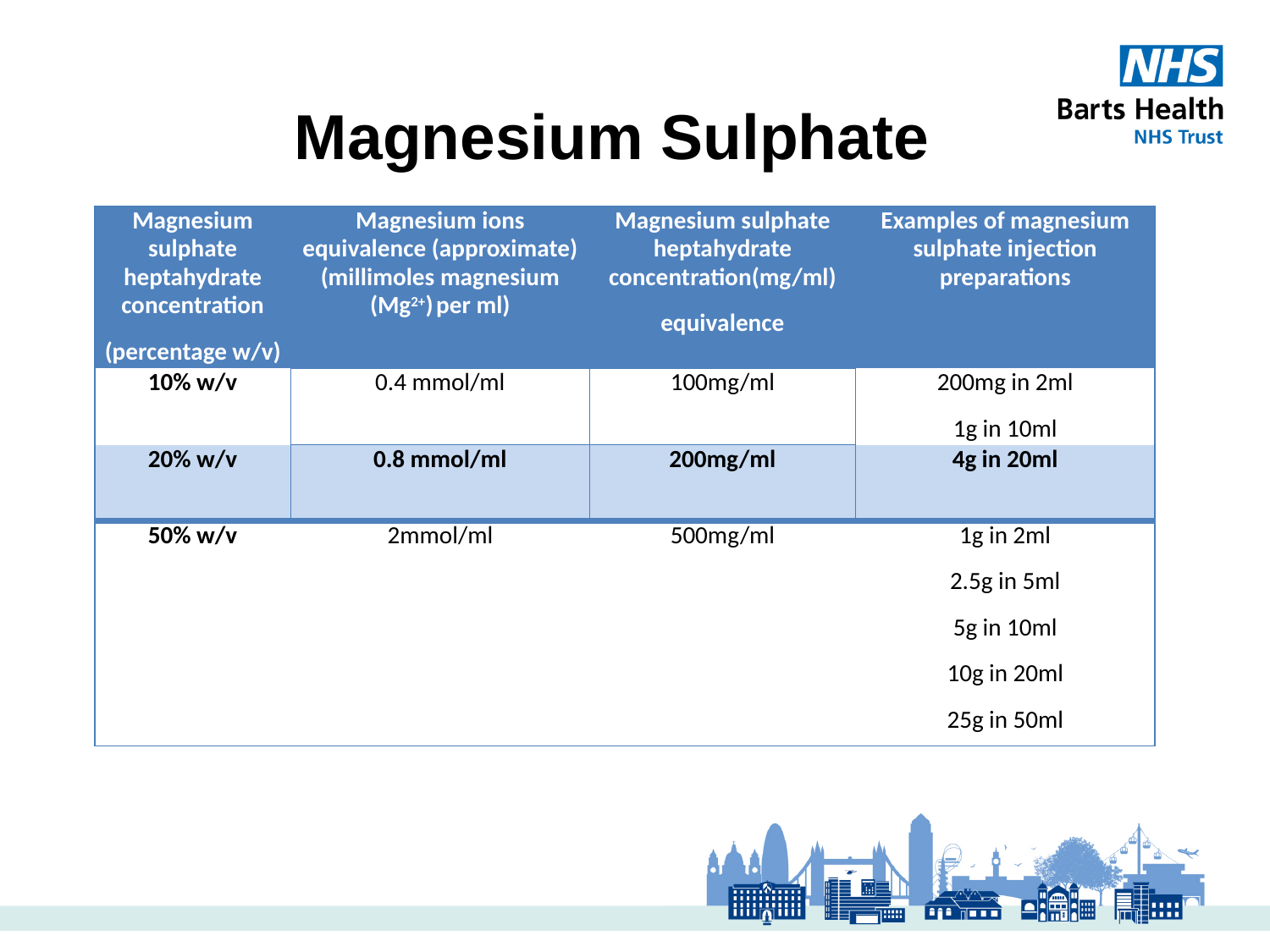

# Magnesium Sulphate
| Magnesium sulphate heptahydrate concentration (percentage w/v) | Magnesium ions equivalence (approximate) (millimoles magnesium (Mg2+) per ml) | Magnesium sulphate heptahydrate concentration(mg/ml) equivalence | Examples of magnesium sulphate injection preparations |
| --- | --- | --- | --- |
| 10% w/v | 0.4 mmol/ml | 100mg/ml | 200mg in 2ml 1g in 10ml |
| 20% w/v | 0.8 mmol/ml | 200mg/ml | 4g in 20ml |
| 50% w/v | 2mmol/ml | 500mg/ml | 1g in 2ml 2.5g in 5ml 5g in 10ml 10g in 20ml 25g in 50ml |